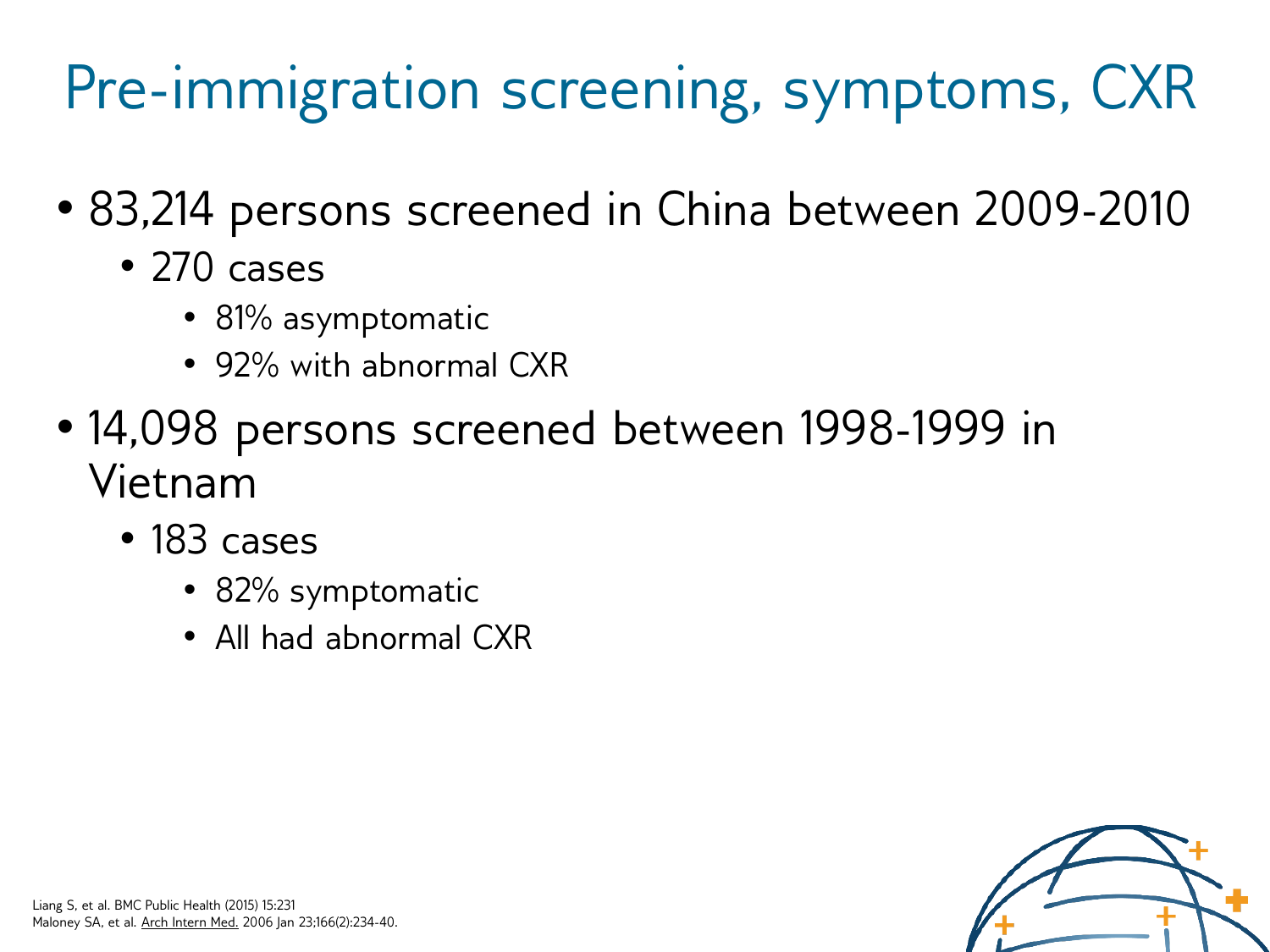

# Pre-immigration screening, symptoms, CXR
83,214 persons screened in China between 2009-2010
270 cases
81% asymptomatic
92% with abnormal CXR
14,098 persons screened between 1998-1999 in Vietnam
183 cases
82% symptomatic
All had abnormal CXR

Liang S, et al. BMC Public Health (2015) 15:231
Maloney SA, et al. Arch Intern Med. 2006 Jan 23;166(2):234-40.